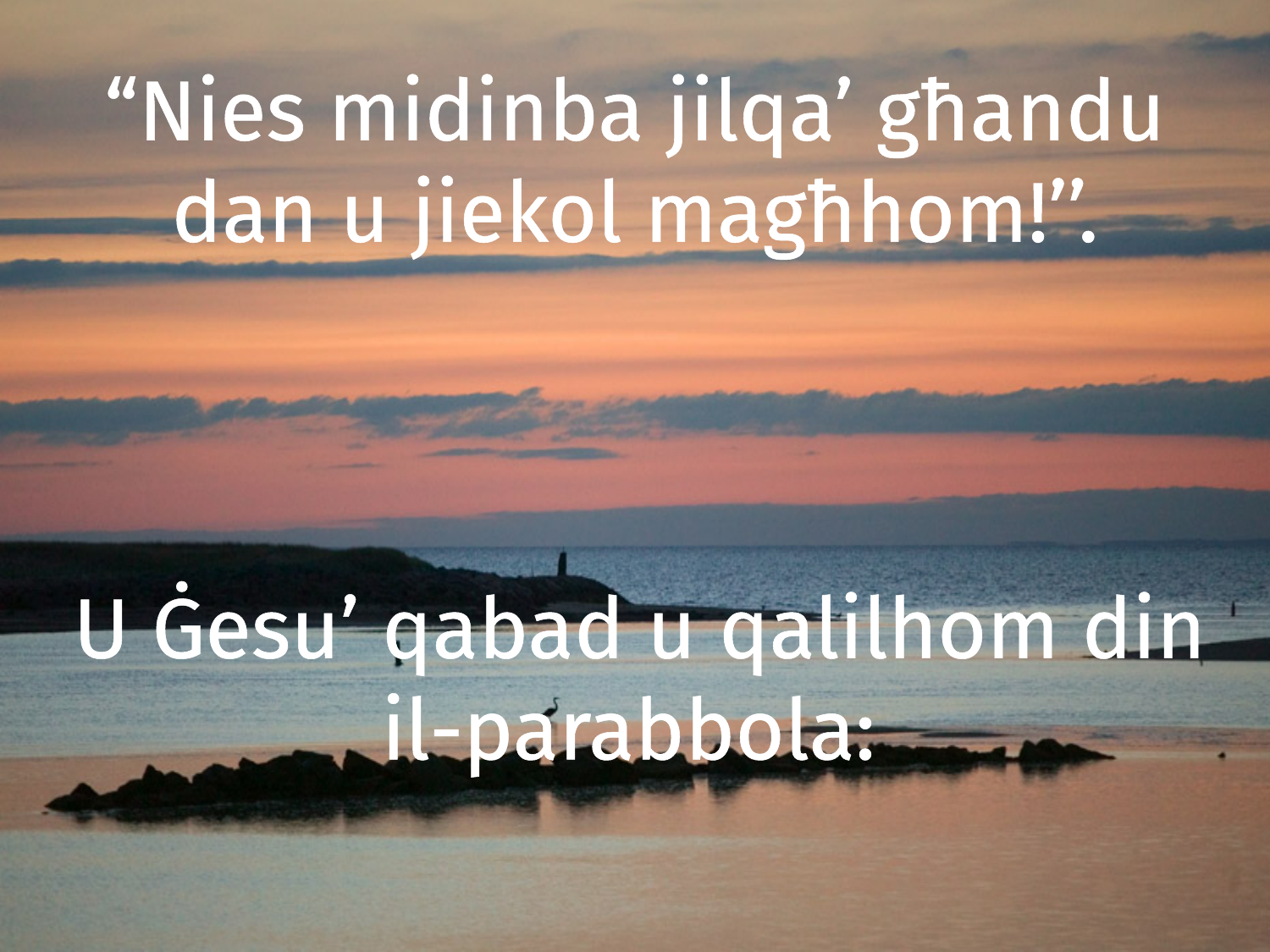

“Nies midinba jilqa’ għandu dan u jiekol magħhom!’’.
U Ġesu’ qabad u qalilhom din il-parabbola: